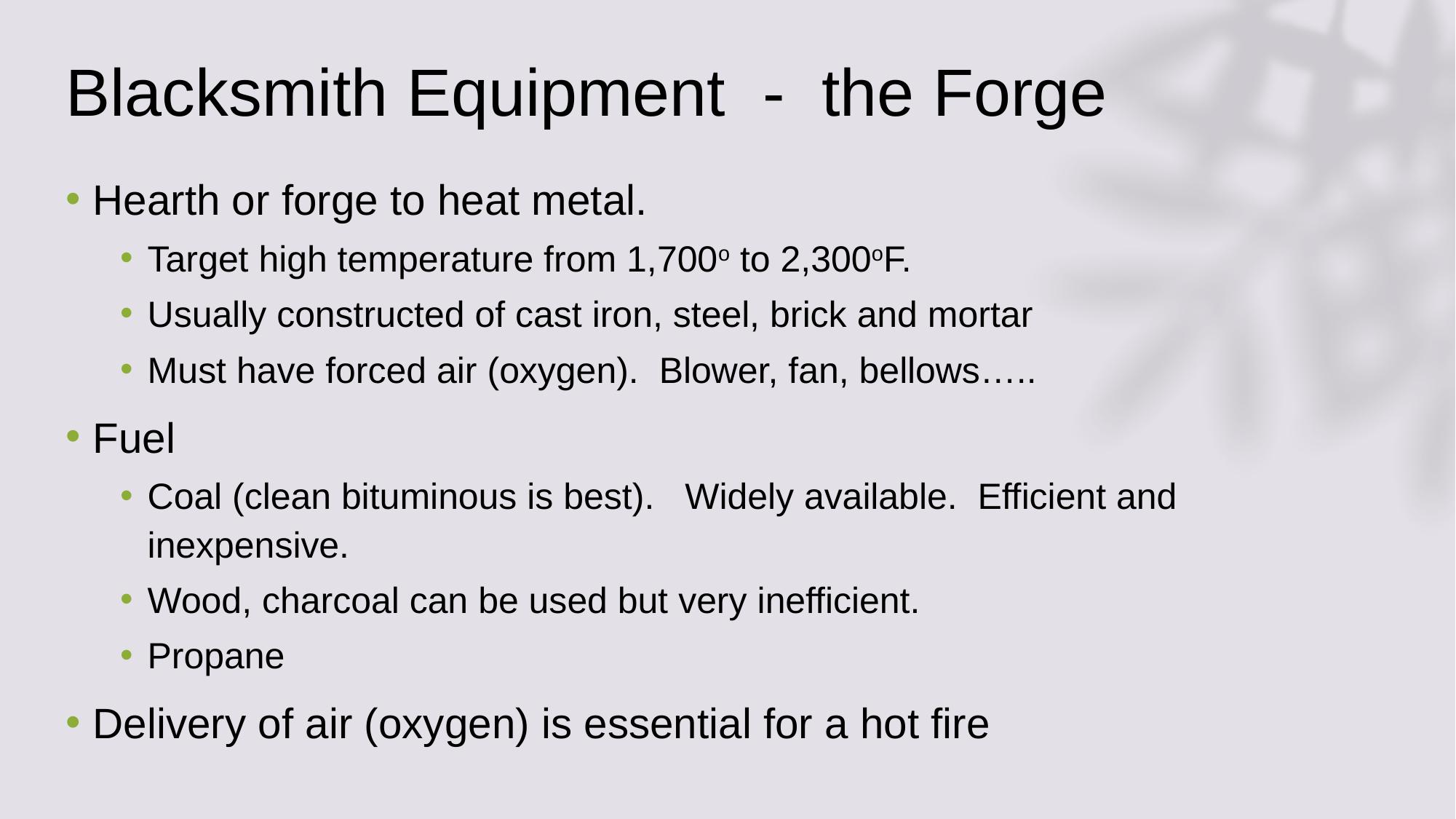

# Blacksmith Equipment  -  the Forge
Hearth or forge to heat metal.
Target high temperature from 1,700o to 2,300oF.
Usually constructed of cast iron, steel, brick and mortar
Must have forced air (oxygen).  Blower, fan, bellows…..
Fuel
Coal (clean bituminous is best).   Widely available.  Efficient and inexpensive.
Wood, charcoal can be used but very inefficient.
Propane
Delivery of air (oxygen) is essential for a hot fire